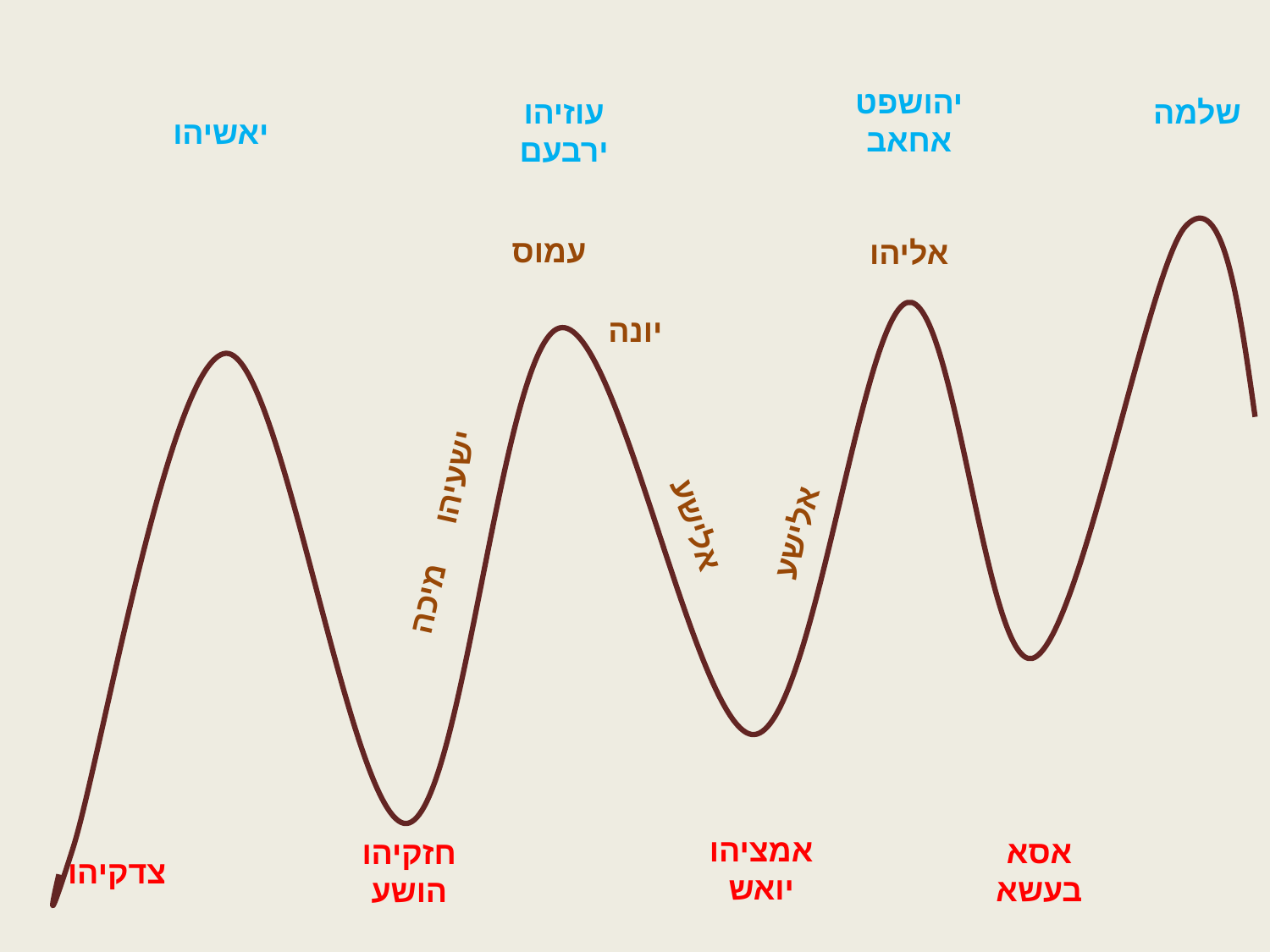

יהושפט
אחאב
שלמה
עוזיהו ירבעם
יאשיהו

עמוס
אליהו
יונה
אלישע
ישעיהו     מיכה
אלישע
אמציהו יואש
אסא בעשא
חזקיהו הושע
צדקיהו